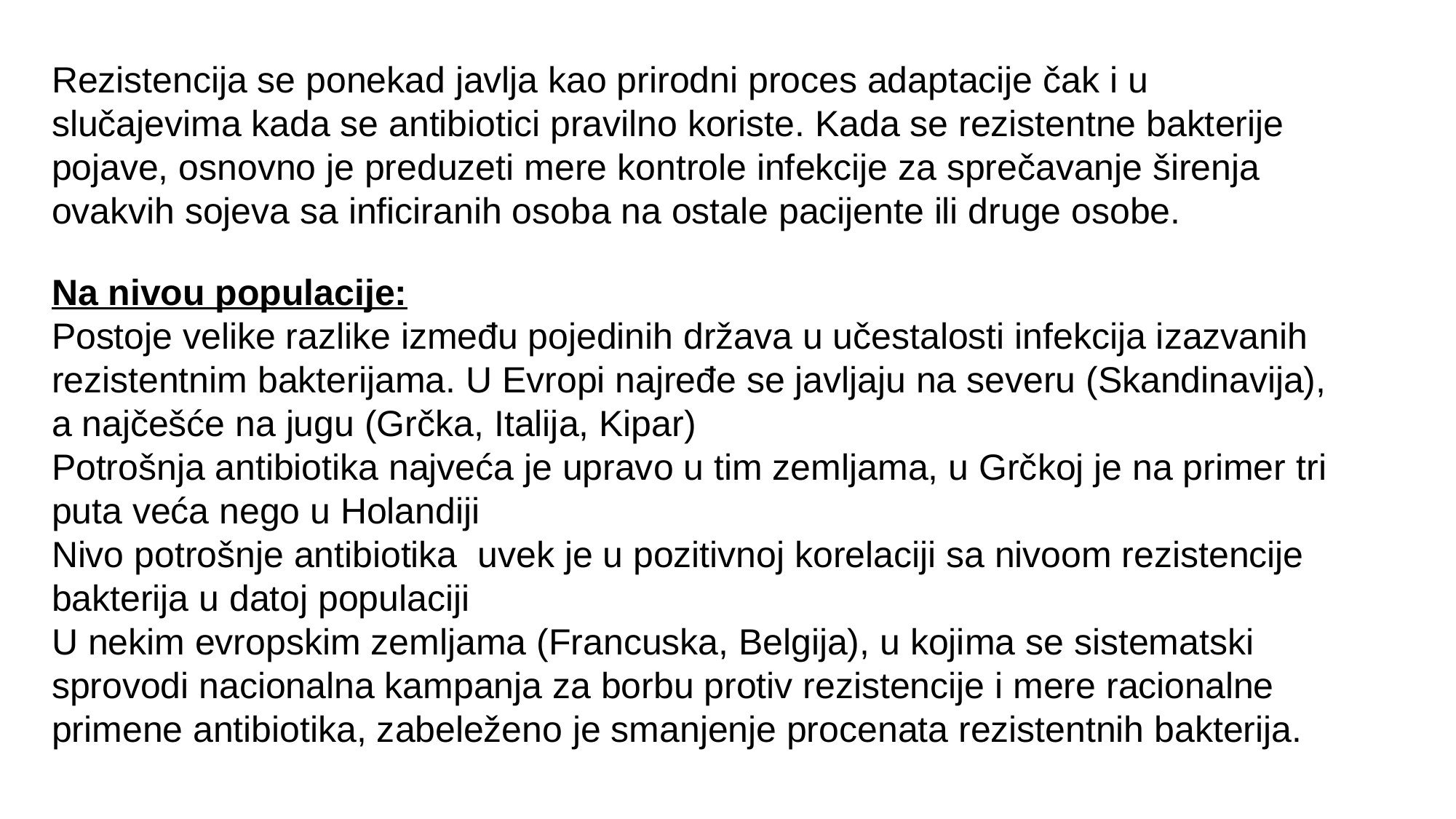

# Rezistencija se ponekad javlja kao prirodni proces adaptacije čak i u slučajevima kada se antibiotici pravilno koriste. Kada se rezistentne bakterije pojave, osnovno je preduzeti mere kontrole infekcije za sprečavanje širenja ovakvih sojeva sa inficiranih osoba na ostale pacijente ili druge osobe.
Na nivou populacije:
Postoje velike razlike između pojedinih država u učestalosti infekcija izazvanih rezistentnim bakterijama. U Evropi najređe se javljaju na severu (Skandinavija), a najčešće na jugu (Grčka, Italija, Kipar)
Potrošnja antibiotika najveća je upravo u tim zemljama, u Grčkoj je na primer tri puta veća nego u Holandiji
Nivo potrošnje antibiotika  uvek je u pozitivnoj korelaciji sa nivoom rezistencije bakterija u datoj populaciji
U nekim evropskim zemljama (Francuska, Belgija), u kojima se sistematski sprovodi nacionalna kampanja za borbu protiv rezistencije i mere racionalne primene antibiotika, zabeleženo je smanjenje procenata rezistentnih bakterija.